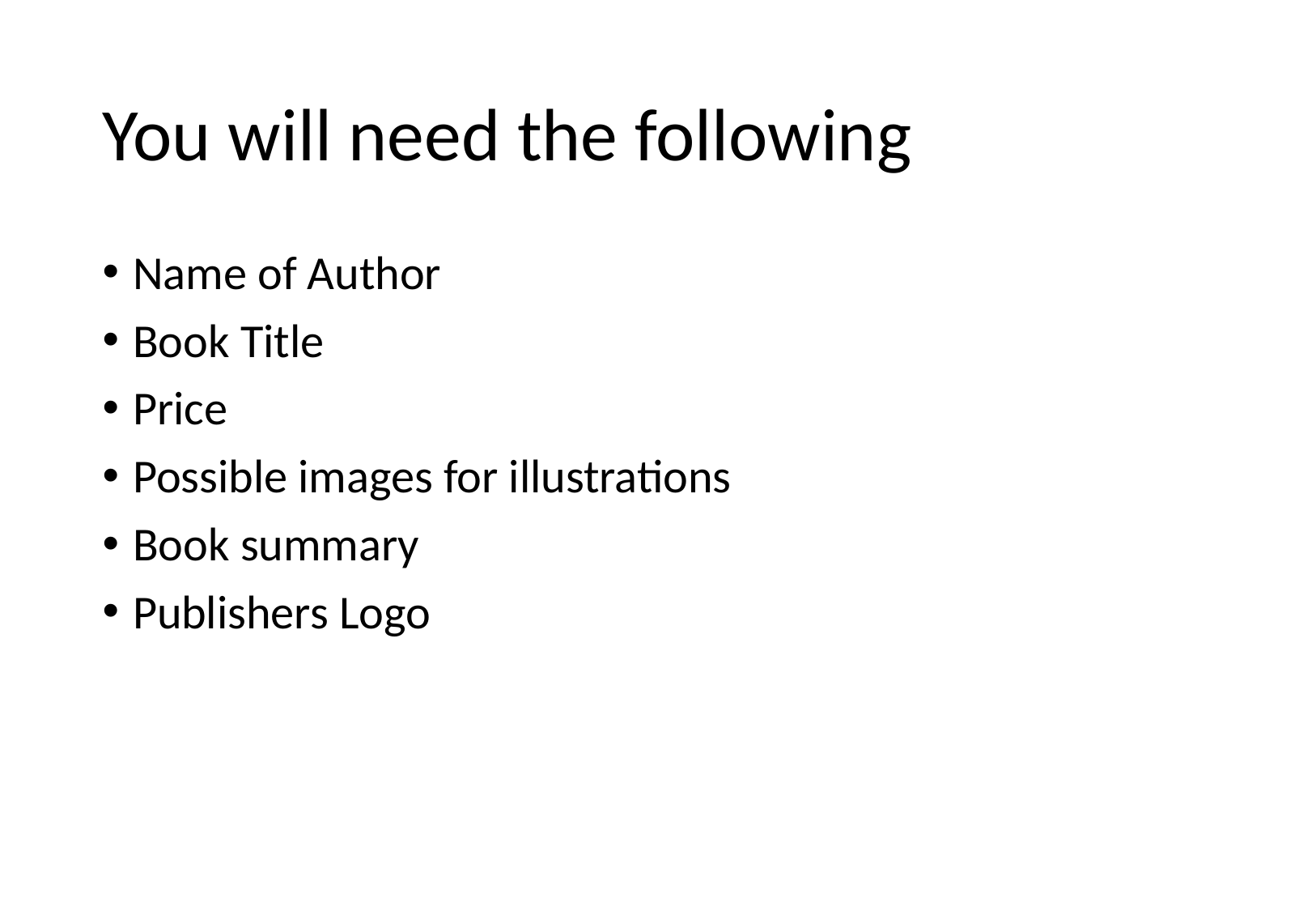

# You will need the following
Name of Author
Book Title
Price
Possible images for illustrations
Book summary
Publishers Logo